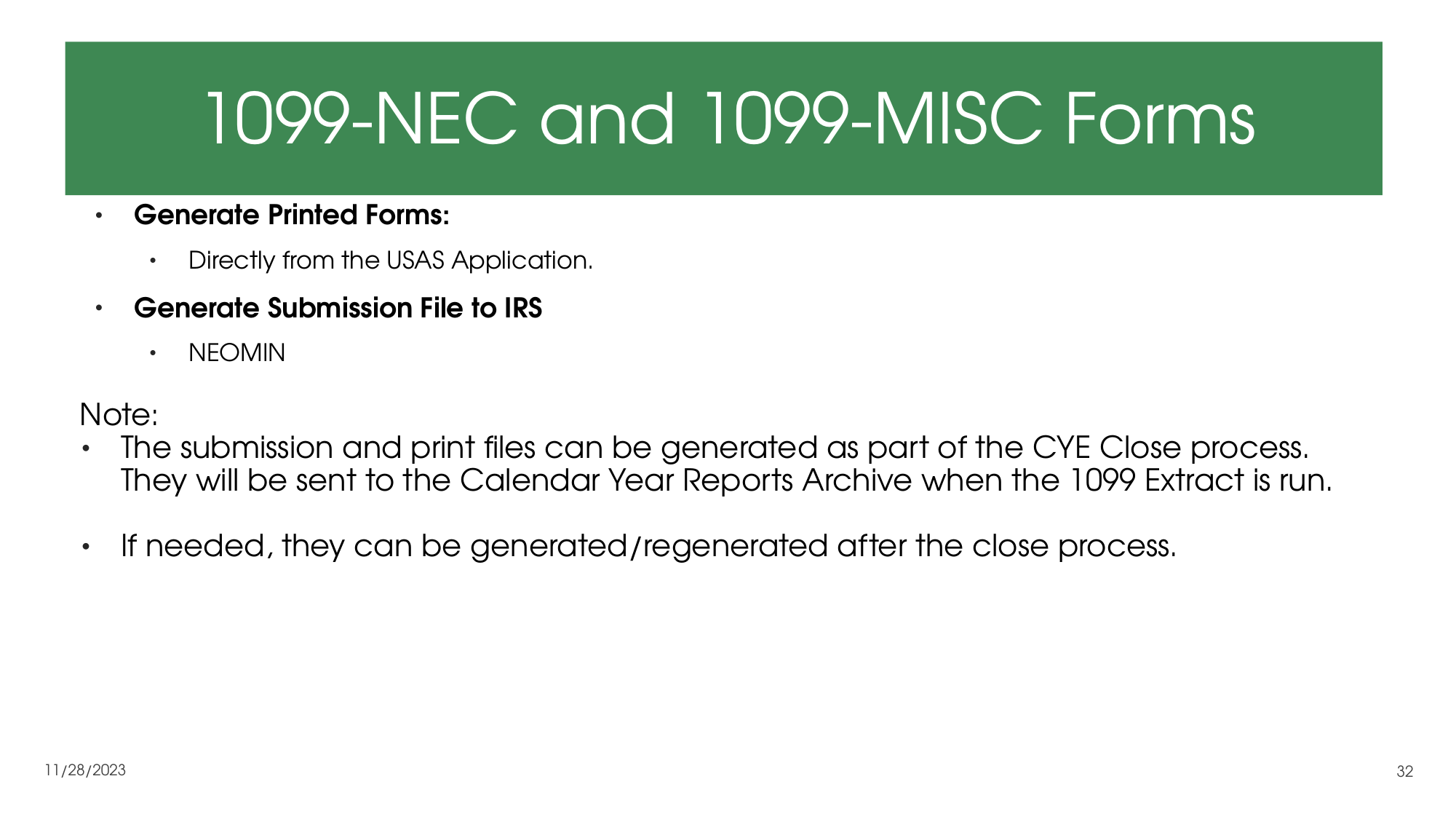

# 1099-NEC and 1099-MISC Forms
Generate Printed Forms:
Directly from the USAS Application.
Generate Submission File to IRS
NEOMIN

Note:
The submission and print files can be generated as part of the CYE Close process. They will be sent to the Calendar Year Reports Archive when the 1099 Extract is run.

If needed, they can be generated/regenerated after the close process.

11/28/2023
32